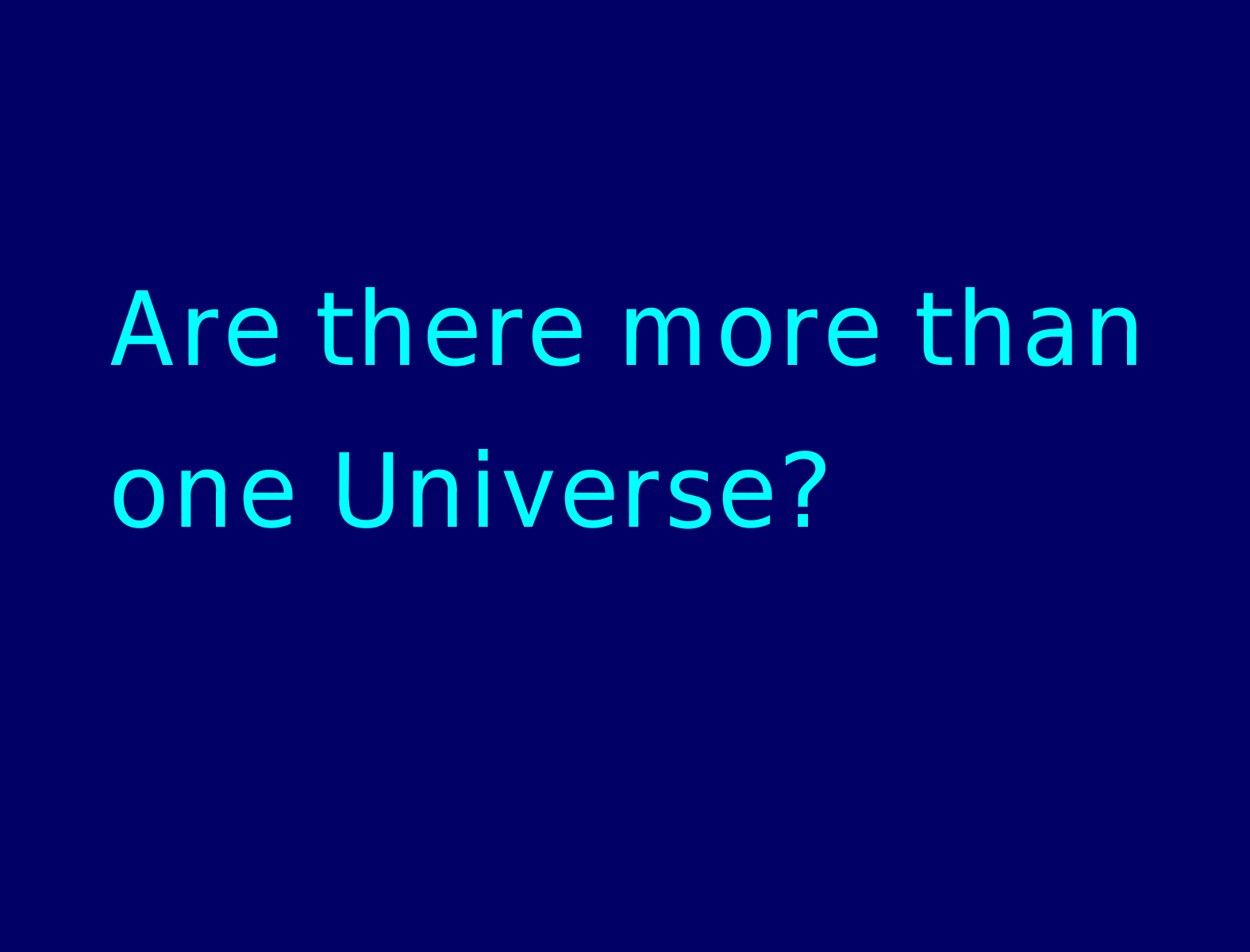

Are there more than
one Universe?
67
11/27/2012
Katsushi Arisaka, UCLA